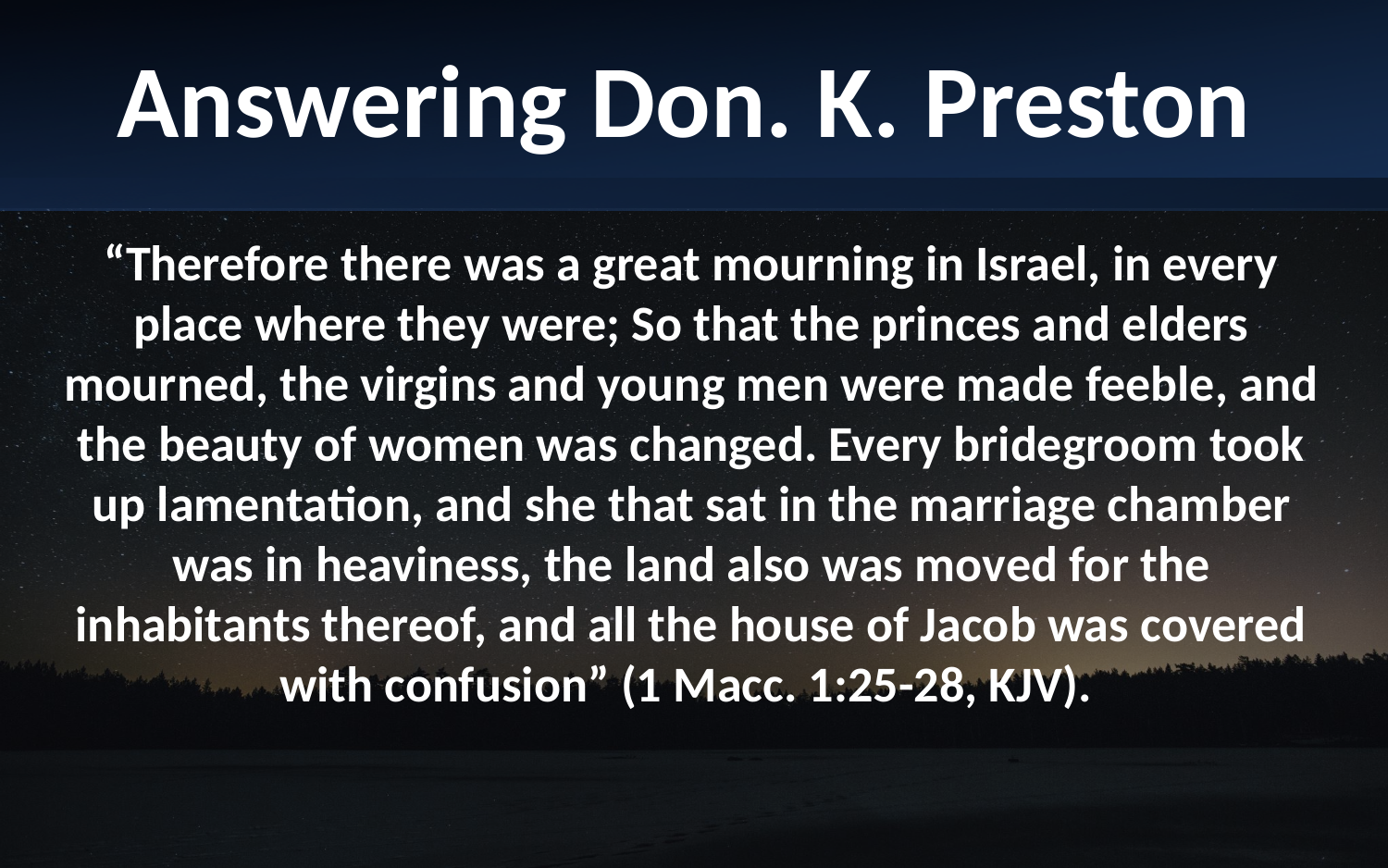

Answering Don. K. Preston
“Therefore there was a great mourning in Israel, in every place where they were; So that the princes and elders mourned, the virgins and young men were made feeble, and the beauty of women was changed. Every bridegroom took up lamentation, and she that sat in the marriage chamber was in heaviness, the land also was moved for the inhabitants thereof, and all the house of Jacob was covered with confusion” (1 Macc. 1:25-28, KJV).